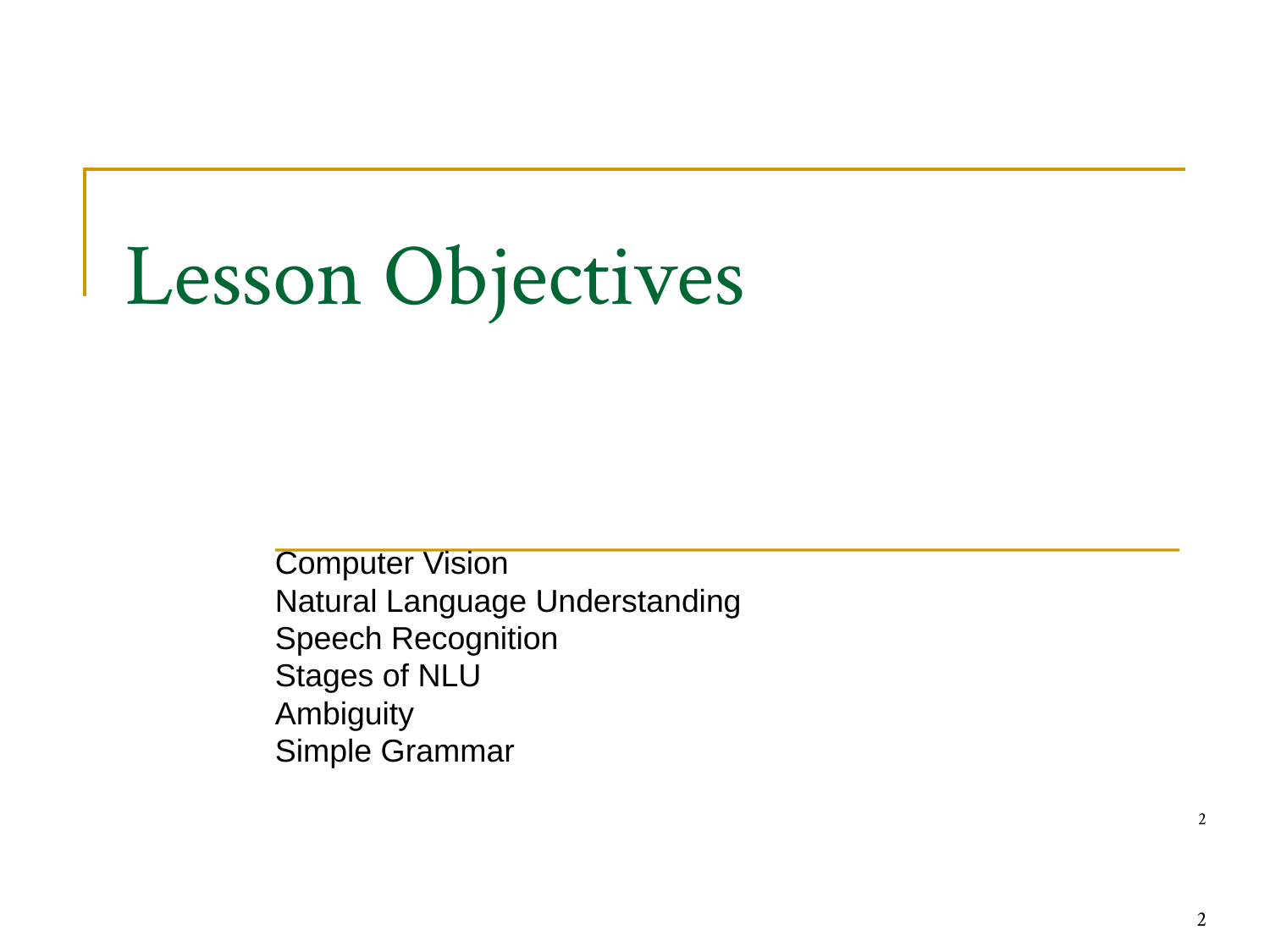

Lesson Objectives
Computer Vision
Natural Language Understanding
Speech Recognition
Stages of NLU
Ambiguity
Simple Grammar
2
2